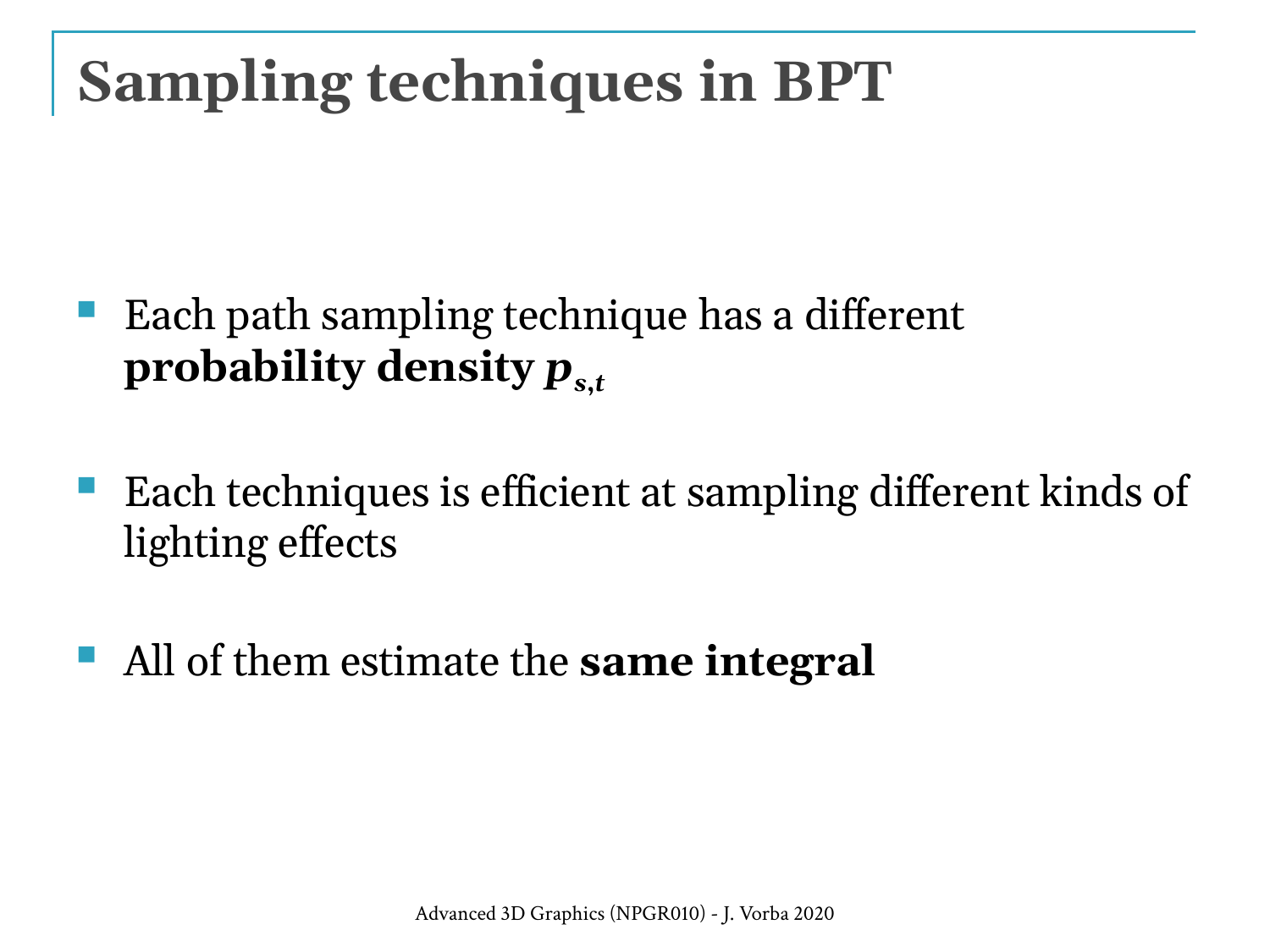

# Sampling techniques in BPT

Each path sampling technique has a different probability density ps,t

Each techniques is efficient at sampling different kinds of lighting effects

All of them estimate the same integral
Advanced 3D Graphics (NPGR010) - J. Vorba 2020